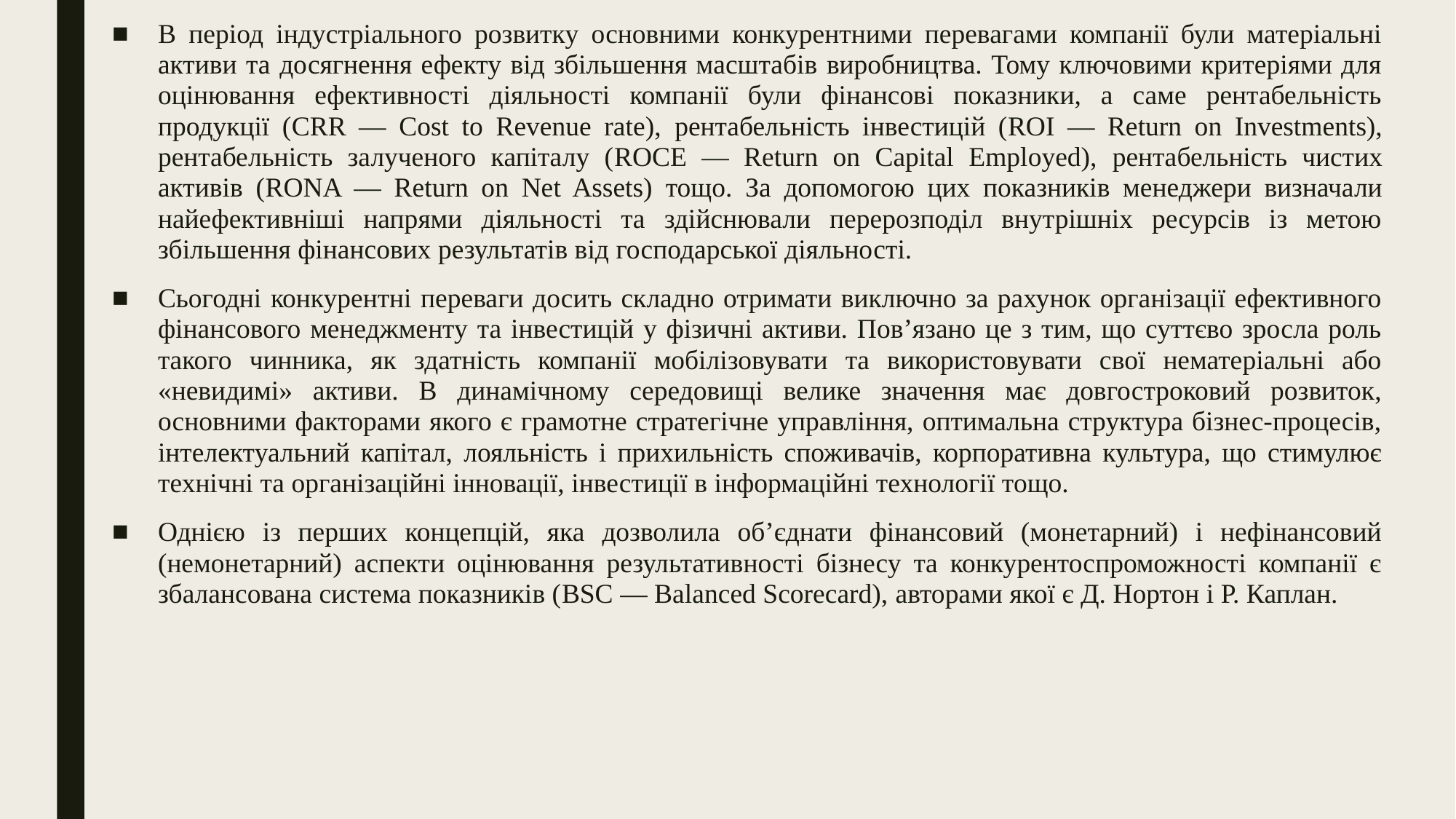

В період індустріального розвитку основними конкурентними перевагами компанії були матеріальні активи та досягнення ефекту від збільшення масштабів виробництва. Тому ключовими критеріями для оцінювання ефективності діяльності компанії були фінансові показники, а саме рентабельність продукції (CRR — Cost to Revenue rate), рентабельність інвестицій (ROI — Return on Investments), рентабельність залученого капіталу (ROCE — Return on Capital Employed), рентабельність чистих активів (RONA — Return on Net Assets) тощо. За допомогою цих показників менеджери визначали найефективніші напрями діяльності та здійснювали перерозподіл внутрішніх ресурсів із метою збільшення фінансових результатів від господарської діяльності.
Сьогодні конкурентні переваги досить складно отримати виключно за рахунок організації ефективного фінансового менеджменту та інвестицій у фізичні активи. Пов’язано це з тим, що суттєво зросла роль такого чинника, як здатність компанії мобілізовувати та використовувати свої нематеріальні або «невидимі» активи. В динамічному середовищі велике значення має довгостроковий розвиток, основними факторами якого є грамотне стратегічне управління, оптимальна структура бізнес-процесів, інтелектуальний капітал, лояльність і прихильність споживачів, корпоративна культура, що стимулює технічні та організаційні інновації, інвестиції в інформаційні технології тощо.
Однією із перших концепцій, яка дозволила об’єднати фінансовий (монетарний) і нефінансовий (немонетарний) аспекти оцінювання результативності бізнесу та конкурентоспроможності компанії є збалансована система показників (BSC — Balanced Scorecard), авторами якої є Д. Нортон і Р. Каплан.